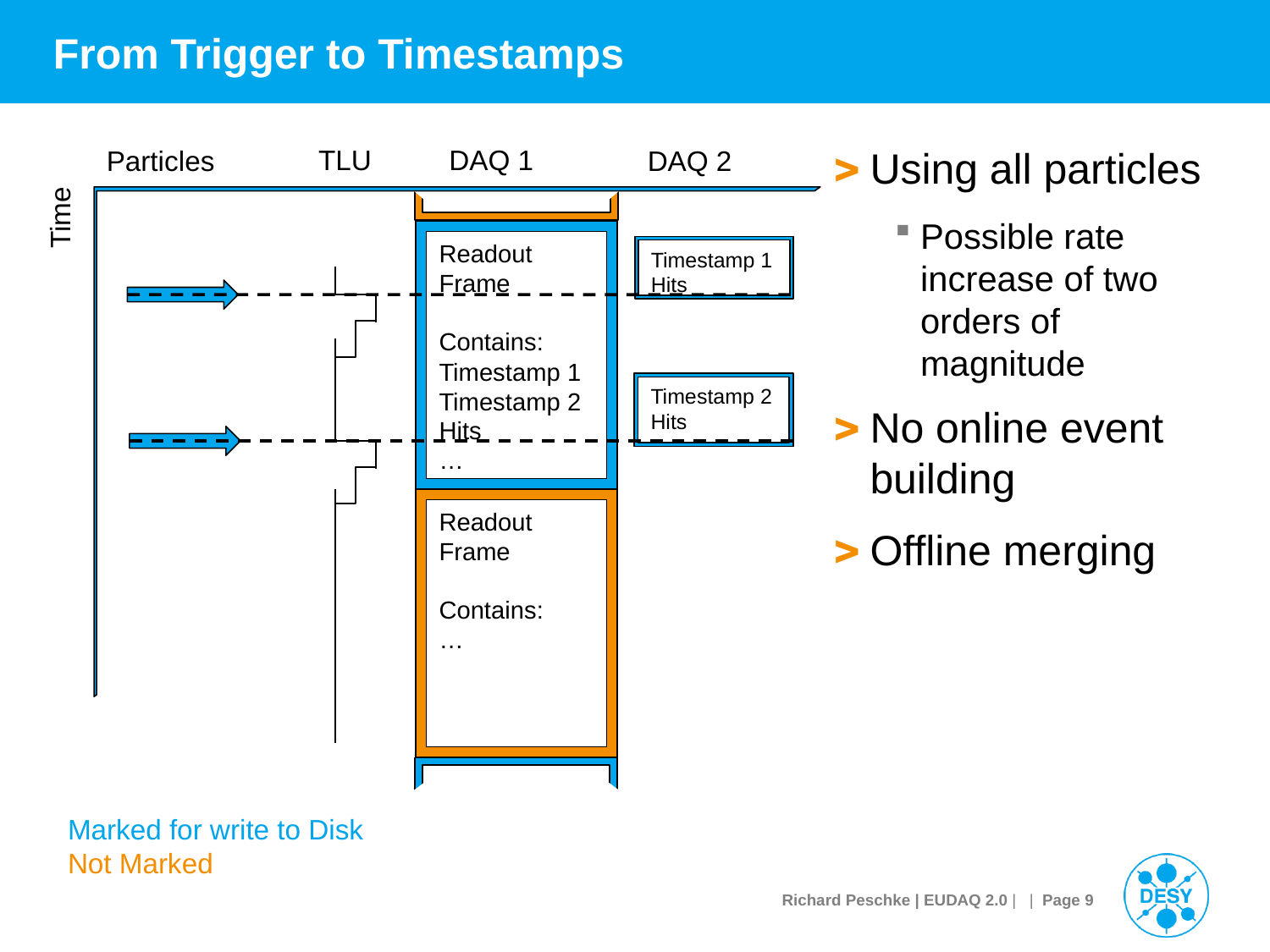

# From Trigger to Timestamps
Using all particles
Possible rate increase of two orders of magnitude
No online event building
Offline merging

TLU
DAQ 1
Particles
DAQ 2
Time

Readout Frame

Contains:
Timestamp 1
Timestamp 2
Hits
…

Timestamp 1
Hits

Timestamp 2
Hits

Readout Frame

Contains:
…

Marked for write to Disk
Not Marked